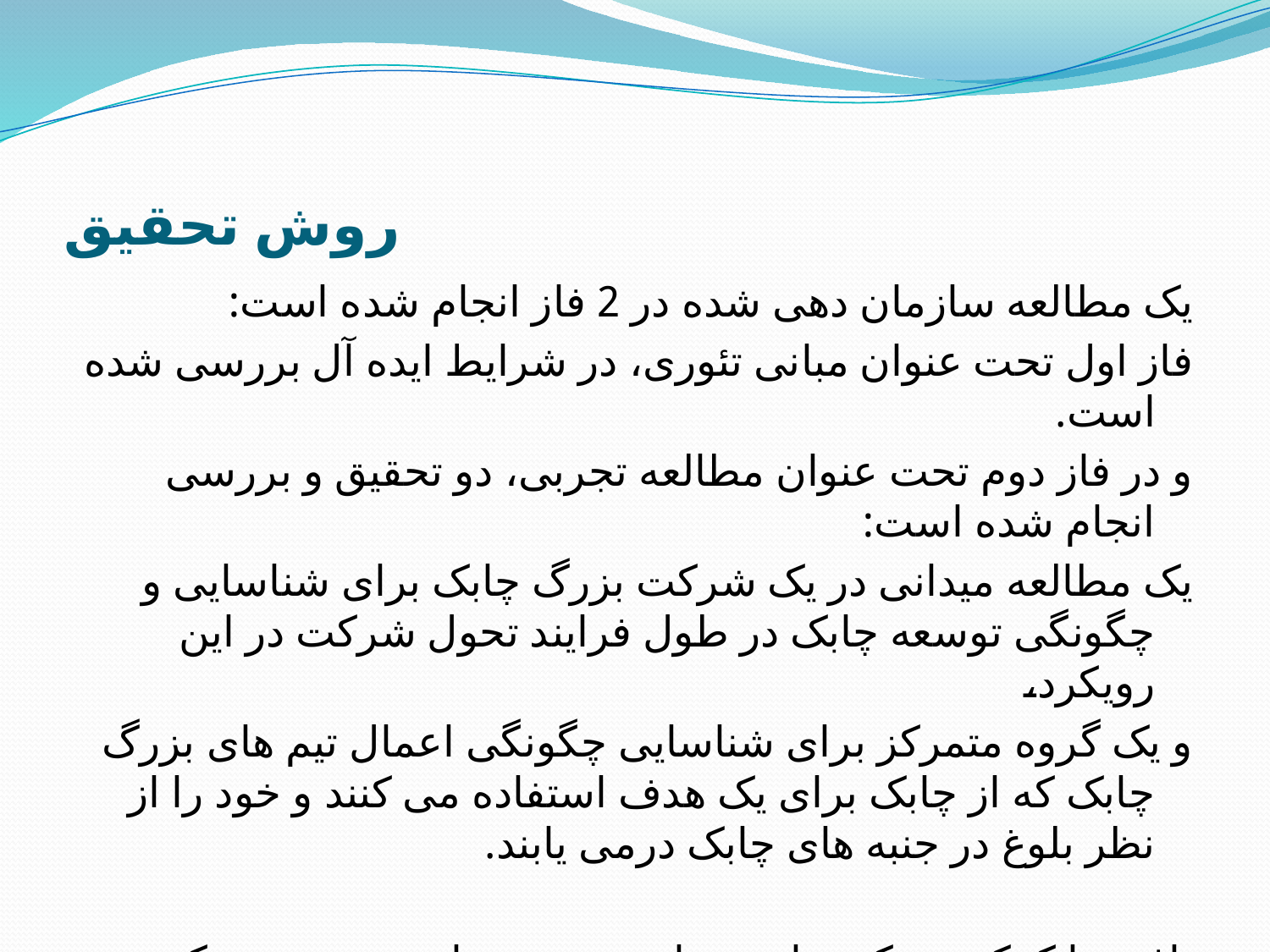

# روش تحقیق
یک مطالعه سازمان دهی شده در 2 فاز انجام شده است:
فاز اول تحت عنوان مبانی تئوری، در شرایط ایده آل بررسی شده است.
و در فاز دوم تحت عنوان مطالعه تجربی، دو تحقیق و بررسی انجام شده است:
	یک مطالعه میدانی در یک شرکت بزرگ چابک برای شناسایی و چگونگی توسعه چابک در طول فرایند تحول شرکت در این رویکرد،
	و یک گروه متمرکز برای شناسایی چگونگی اعمال تیم های بزرگ چابک که از چابک برای یک هدف استفاده می کنند و خود را از نظر بلوغ در جنبه های چابک درمی یابند.

یافته ها کمک می کنند تا محققان و متخصصان بهتر بفهمند که چابکی چگونه تعریف شده و چگونه در تنظیمات بزرگ دیده می شود.